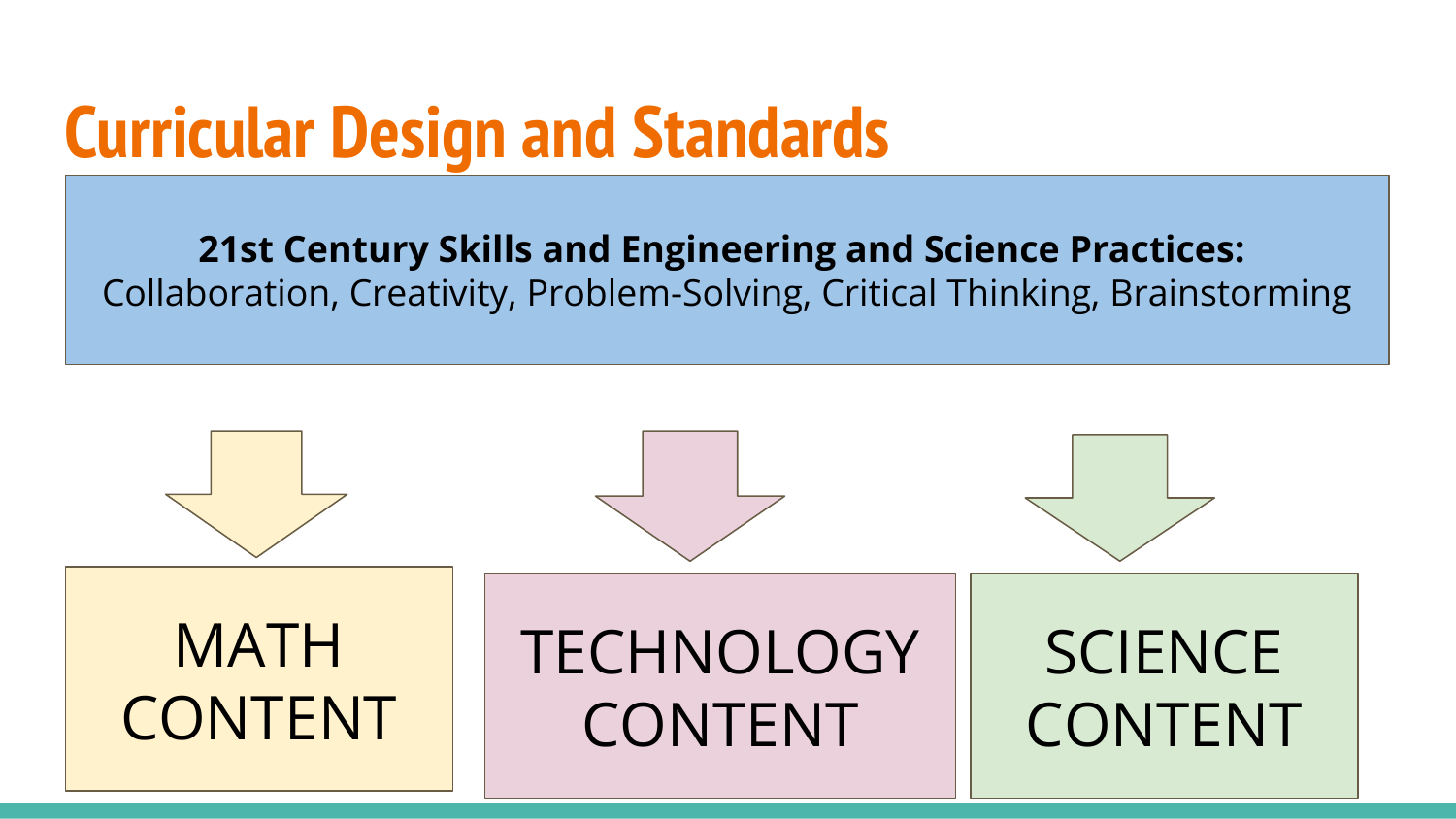

# Curricular Design and Standards
21st Century Skills and Engineering and Science Practices:
Collaboration, Creativity, Problem-Solving, Critical Thinking, Brainstorming

MATH CONTENT
TECHNOLOGY
CONTENT
SCIENCE
CONTENT